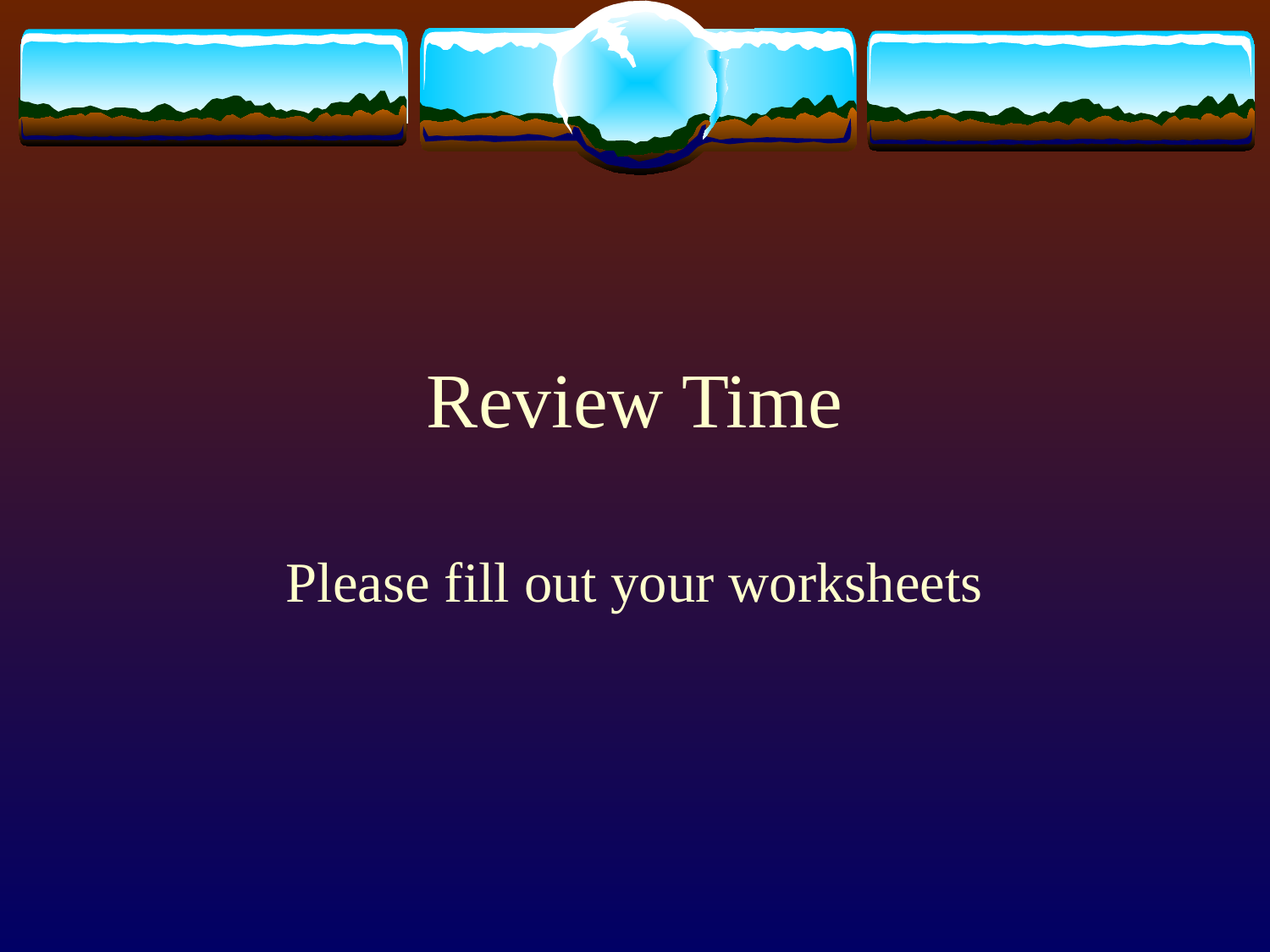

# Review Time
Please fill out your worksheets